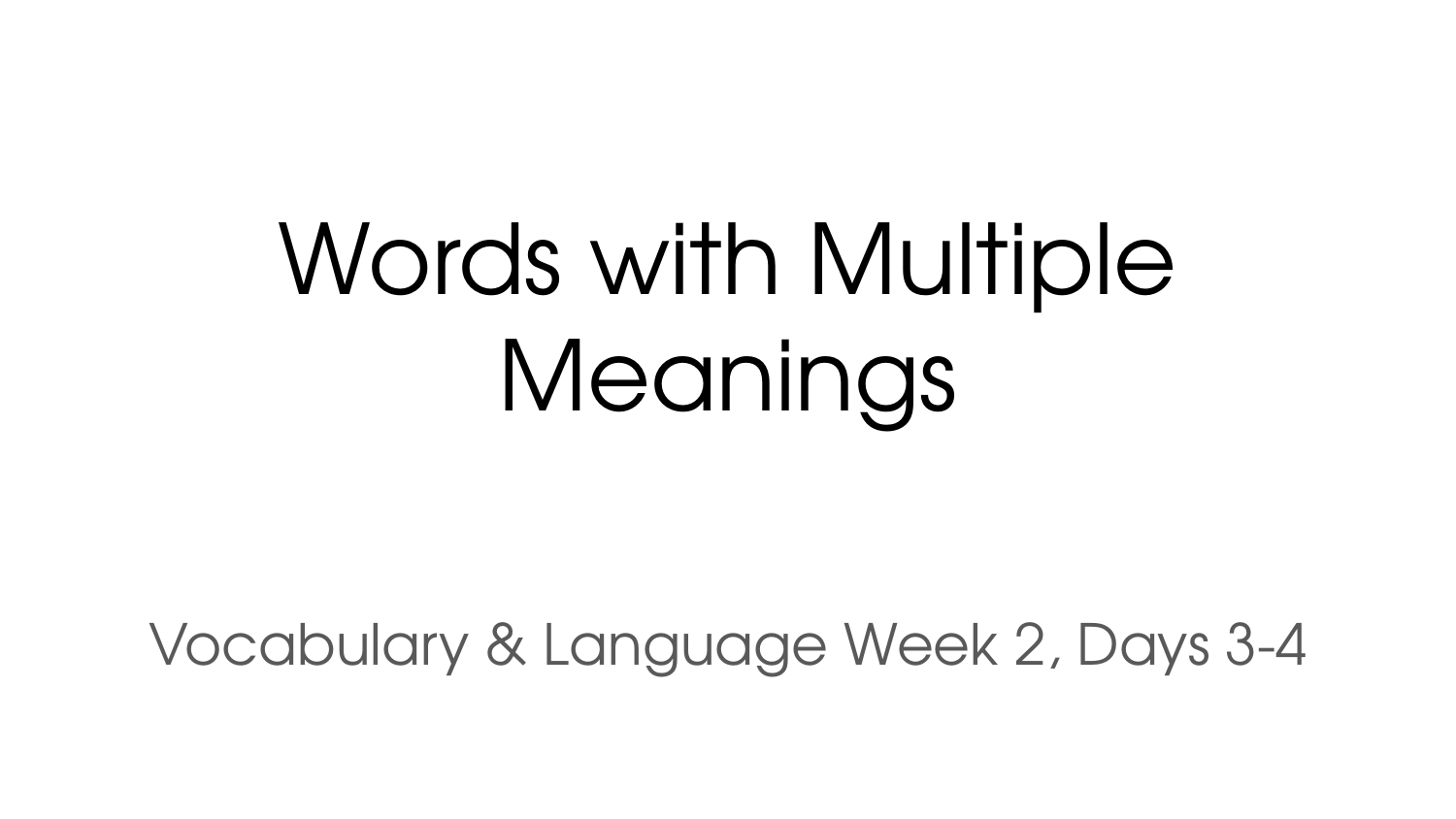

# Words with Multiple Meanings
Vocabulary & Language Week 2, Days 3-4